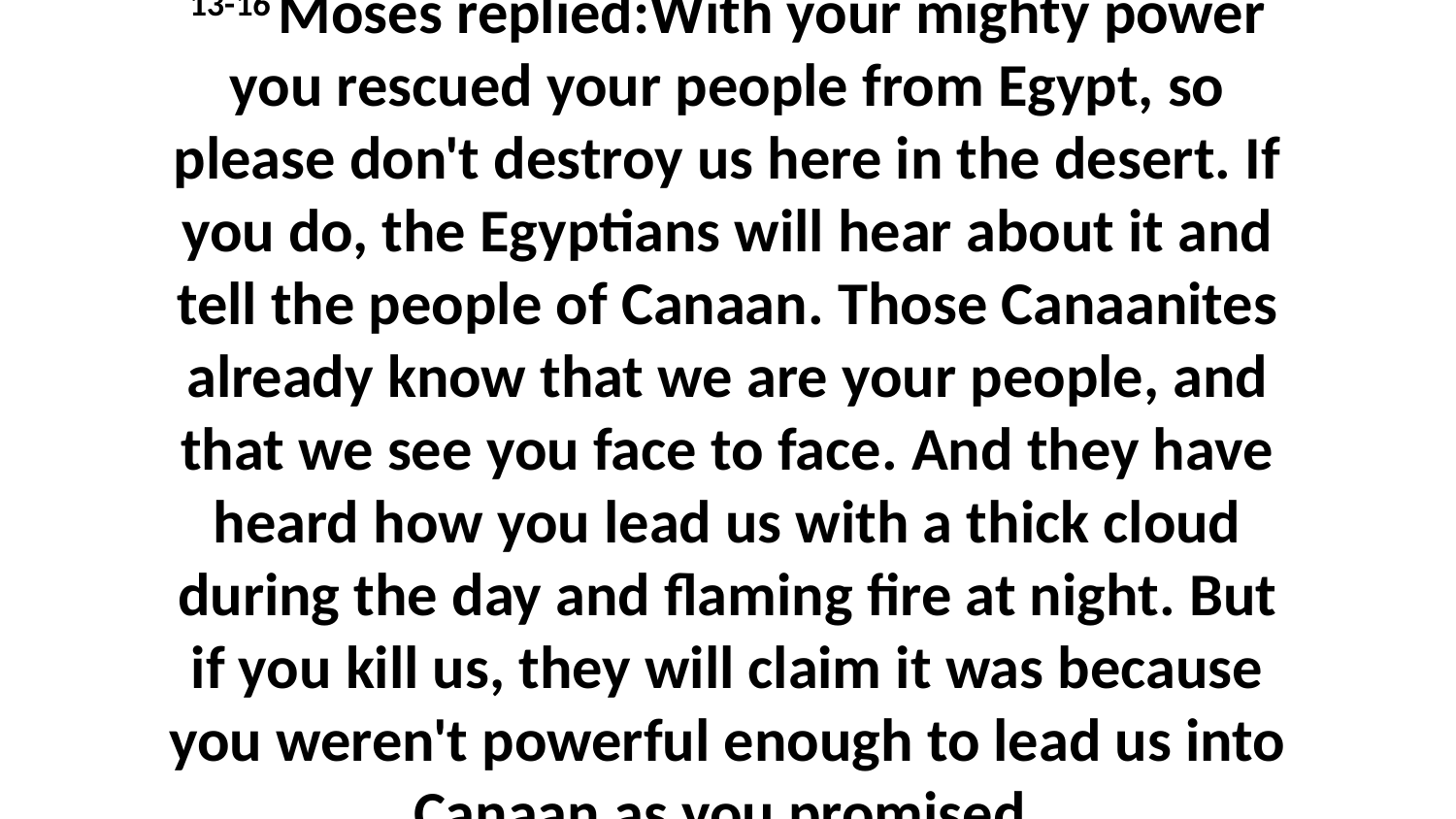

13-16 Moses replied:With your mighty power you rescued your people from Egypt, so please don't destroy us here in the desert. If you do, the Egyptians will hear about it and tell the people of Canaan. Those Canaanites already know that we are your people, and that we see you face to face. And they have heard how you lead us with a thick cloud during the day and flaming fire at night. But if you kill us, they will claim it was because you weren't powerful enough to lead us into Canaan as you promised.